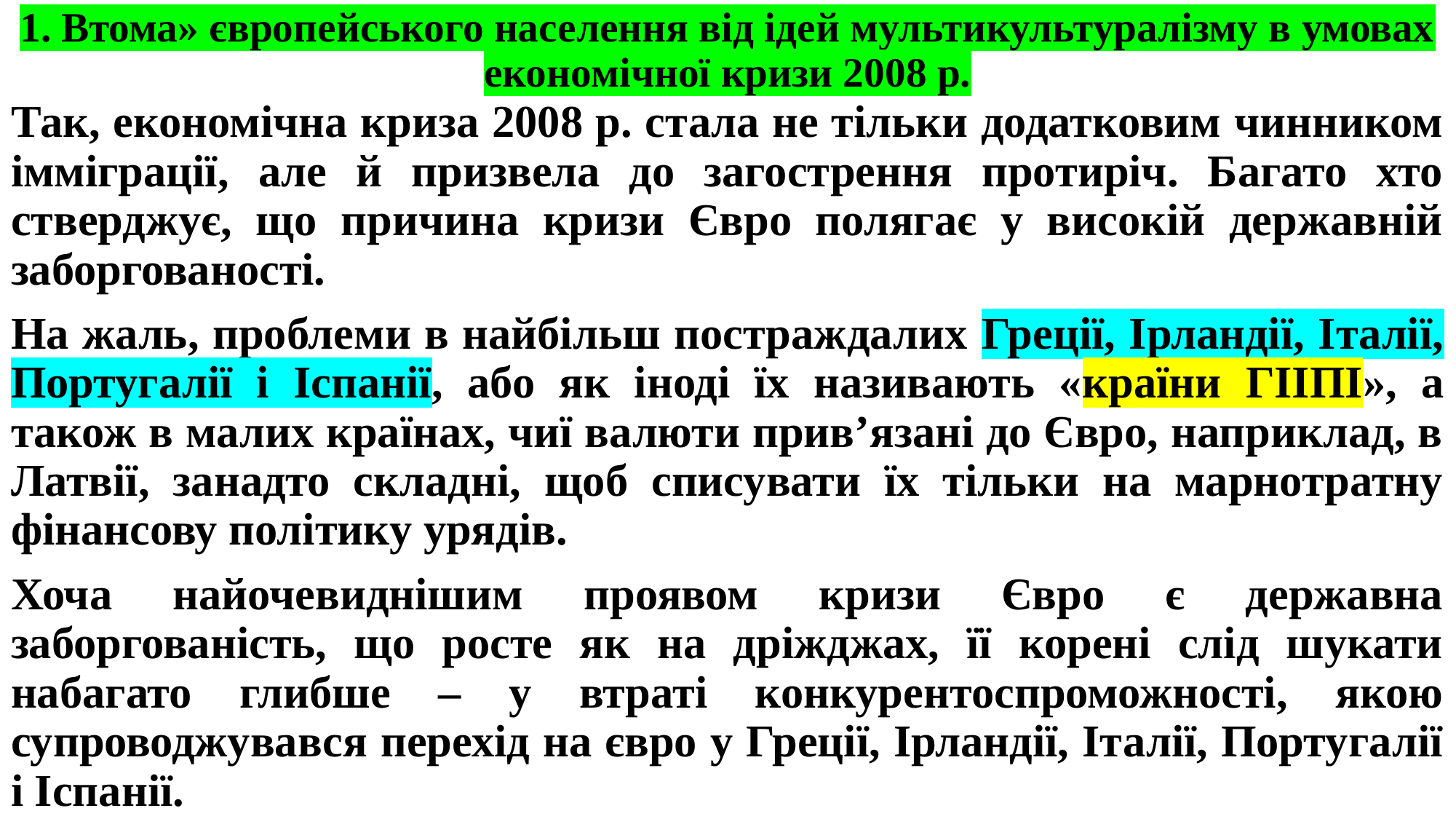

# 1. Втома» європейського населення від ідей мультикультуралізму в умовах економічної кризи 2008 р.
Так, економічна криза 2008 р. стала не тільки додатковим чинником імміграції, але й призвела до загострення протиріч. Багато хто стверджує, що причина кризи Євро полягає у високій державній заборгованості.
На жаль, проблеми в найбільш постраждалих Греції, Ірландії, Італії, Португалії і Іспанії, або як іноді їх називають «країни ГІІПІ», а також в малих країнах, чиї валюти прив’язані до Євро, наприклад, в Латвії, занадто складні, щоб списувати їх тільки на марнотратну фінансову політику урядів.
Хоча найочевиднішим проявом кризи Євро є державна заборгованість, що росте як на дріжджах, її корені слід шукати набагато глибше – у втраті конкурентоспроможності, якою супроводжувався перехід на євро у Греції, Ірландії, Італії, Португалії і Іспанії.